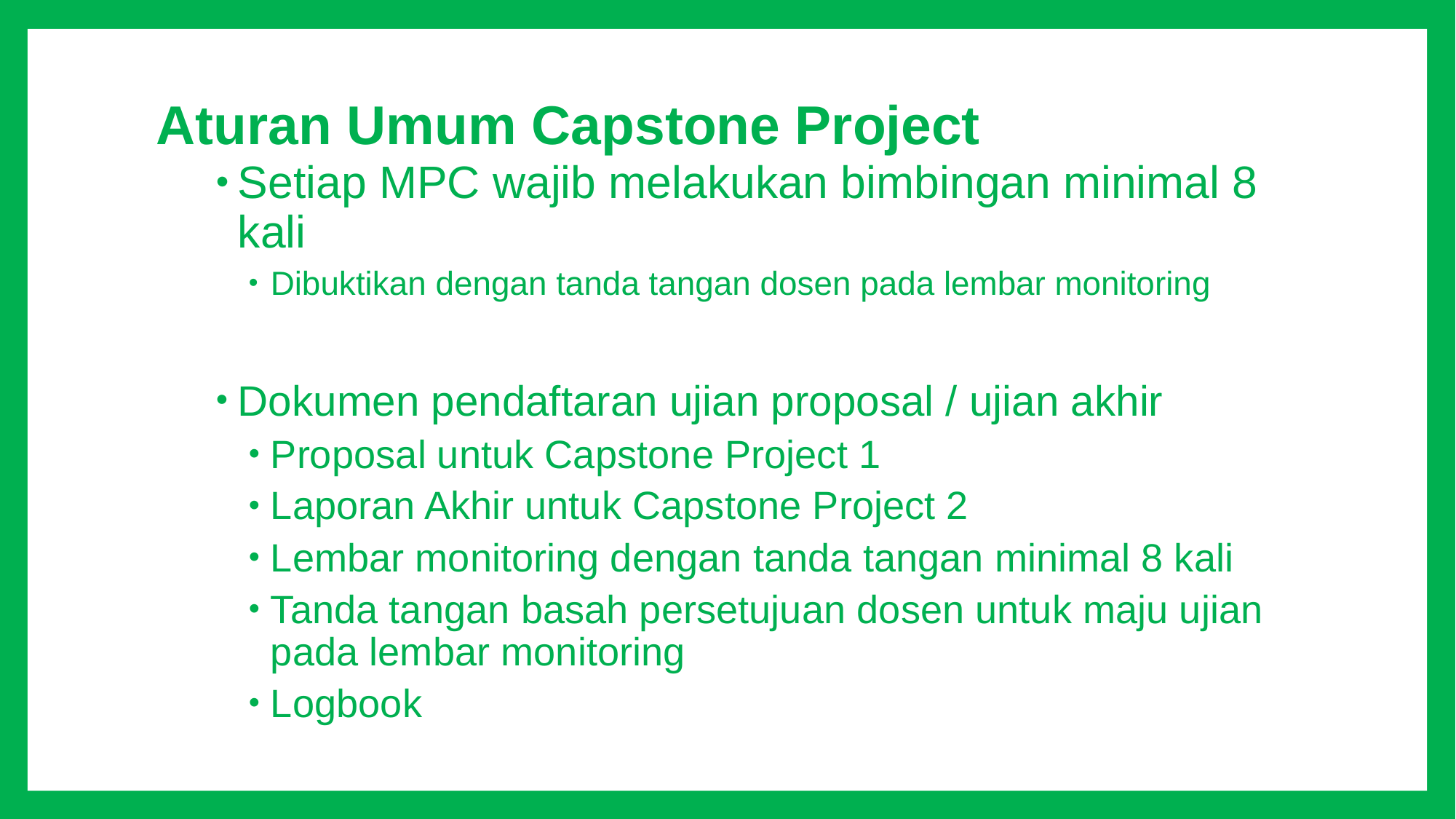

Aturan Umum Capstone Project
Setiap MPC wajib melakukan bimbingan minimal 8 kali
Dibuktikan dengan tanda tangan dosen pada lembar monitoring

Dokumen pendaftaran ujian proposal / ujian akhir
Proposal untuk Capstone Project 1
Laporan Akhir untuk Capstone Project 2
Lembar monitoring dengan tanda tangan minimal 8 kali
Tanda tangan basah persetujuan dosen untuk maju ujian pada lembar monitoring
Logbook